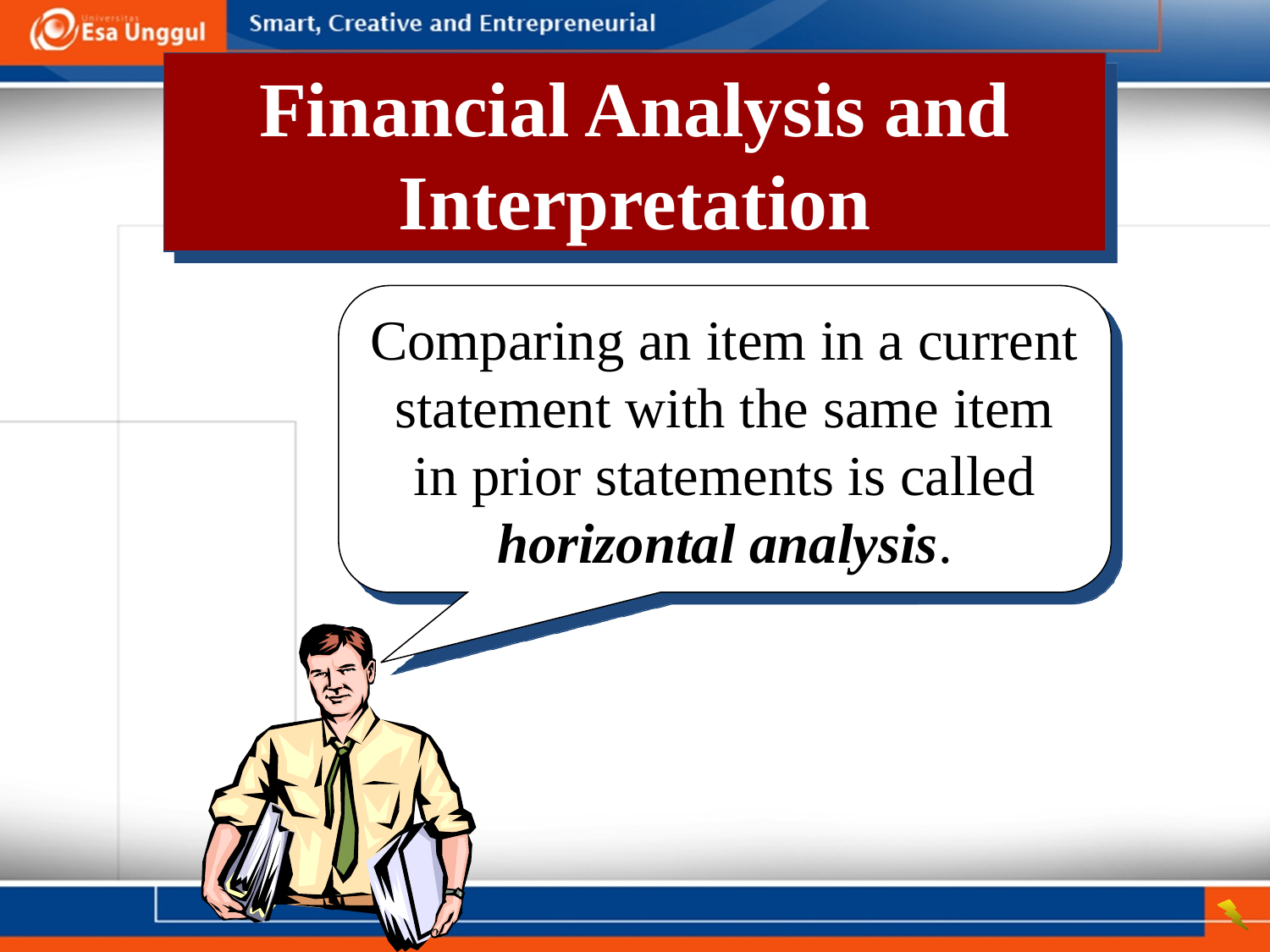

Financial Analysis and Interpretation
Comparing an item in a current statement with the same item in prior statements is called horizontal analysis.